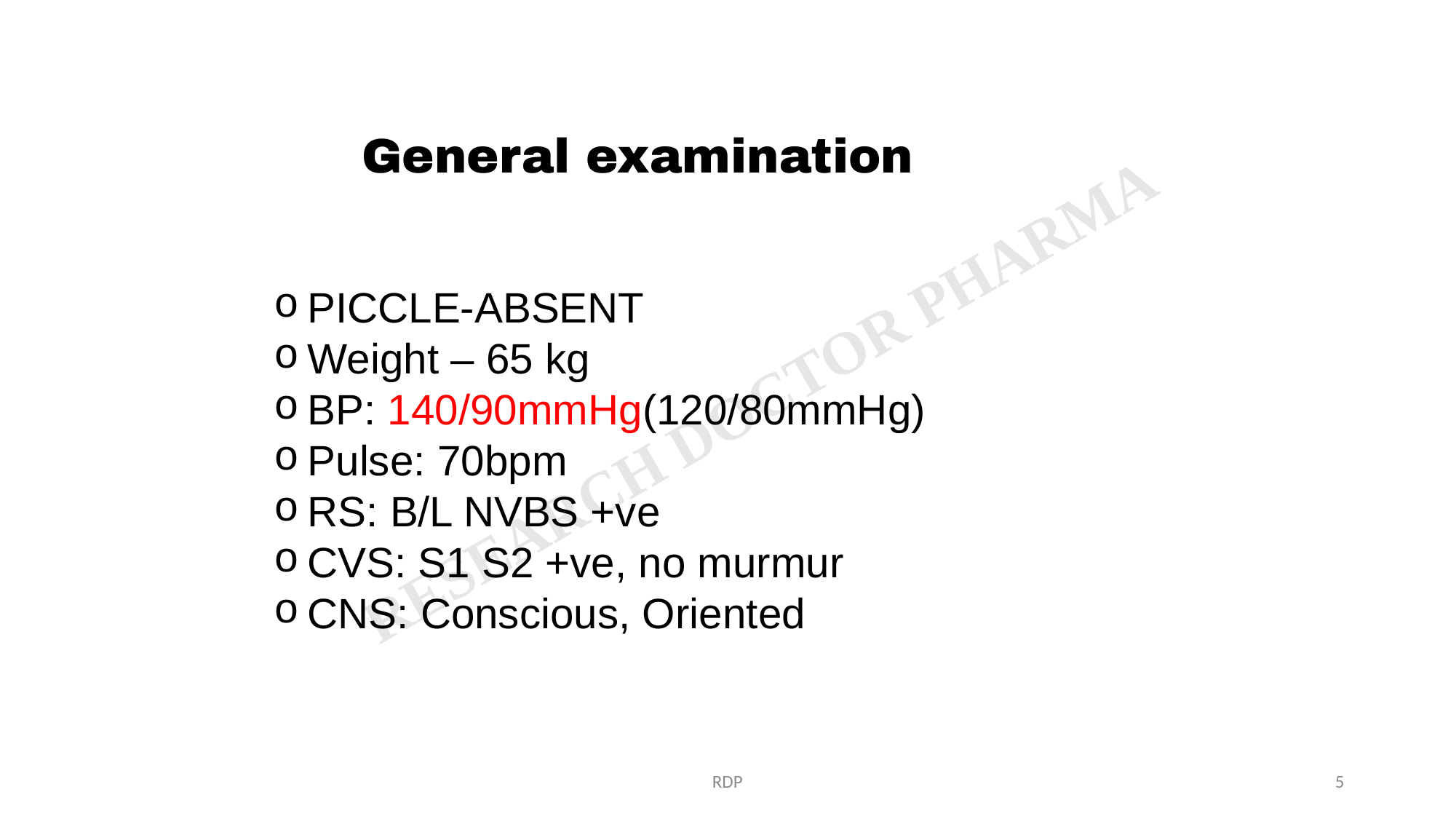

General examination

PICCLE-ABSENT
Weight – 65 kg
BP: 140/90mmHg(120/80mmHg)
Pulse: 70bpm
RS: B/L NVBS +ve
CVS: S1 S2 +ve, no murmur
CNS: Conscious, Oriented
RDP
5